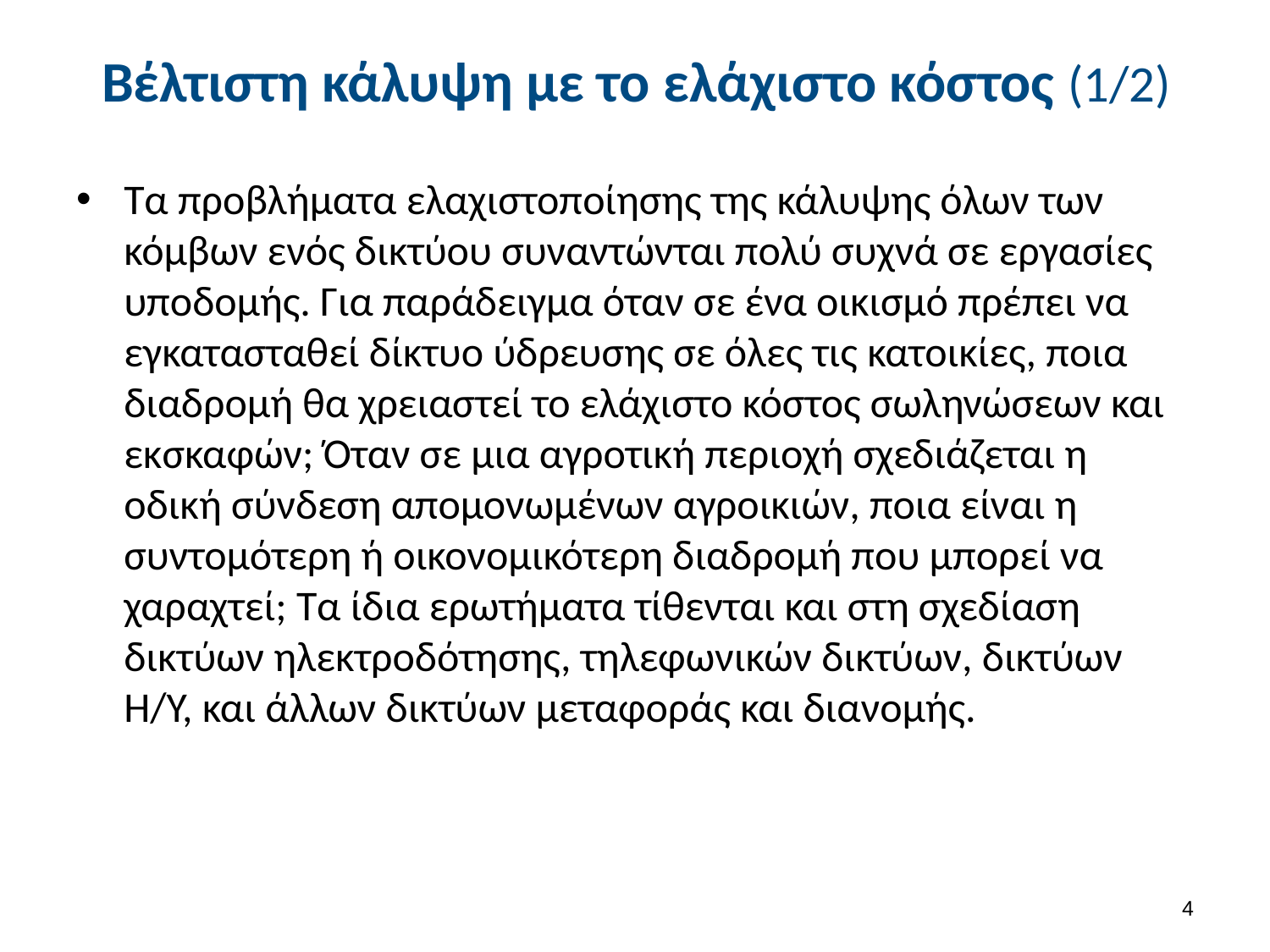

# Βέλτιστη κάλυψη με το ελάχιστο κόστος (1/2)
Τα προβλήματα ελαχιστοποίησης της κάλυψης όλων των κόμβων ενός δικτύου συναντώνται πολύ συχνά σε εργασίες υποδομής. Για παράδειγμα όταν σε ένα οικισμό πρέπει να εγκατασταθεί δίκτυο ύδρευσης σε όλες τις κατοικίες, ποια διαδρομή θα χρειαστεί το ελάχιστο κόστος σωληνώσεων και εκσκαφών; Όταν σε μια αγροτική περιοχή σχεδιάζεται η οδική σύνδεση απομονωμένων αγροικιών, ποια είναι η συντομότερη ή οικονομικότερη διαδρομή που μπορεί να χαραχτεί; Τα ίδια ερωτήματα τίθενται και στη σχεδίαση δικτύων ηλεκτροδότησης, τηλεφωνικών δικτύων, δικτύων Η/Υ, και άλλων δικτύων μεταφοράς και διανομής.
4